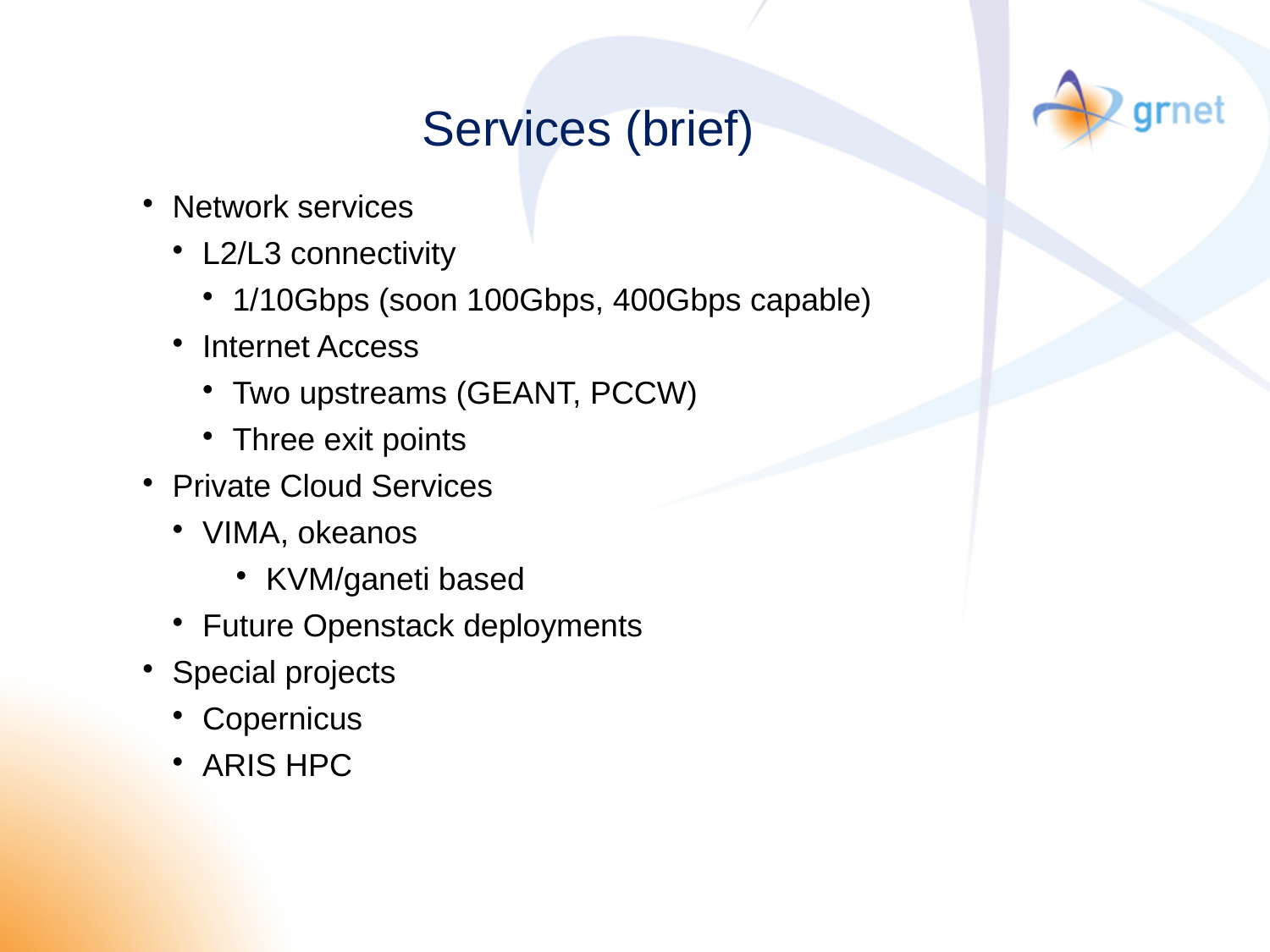

Services (brief)
Network services
L2/L3 connectivity
1/10Gbps (soon 100Gbps, 400Gbps capable)
Internet Access
Two upstreams (GEANT, PCCW)
Three exit points
Private Cloud Services
VIMA, okeanos
KVM/ganeti based
Future Openstack deployments
Special projects
Copernicus
ARIS HPC